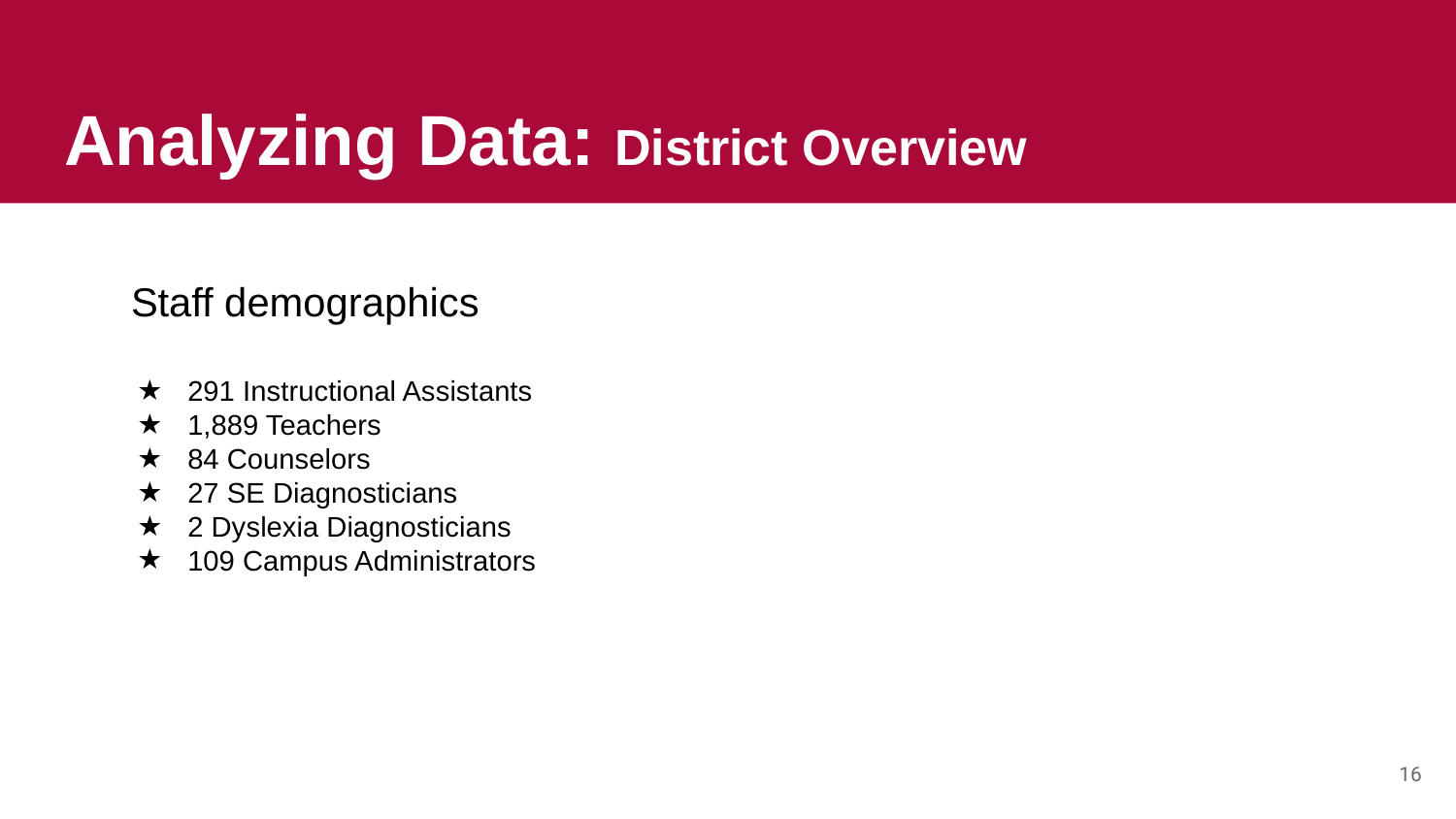

# Analyzing Data: District Overview
Staff demographics

291 Instructional Assistants
1,889 Teachers
84 Counselors
27 SE Diagnosticians
2 Dyslexia Diagnosticians
109 Campus Administrators

16